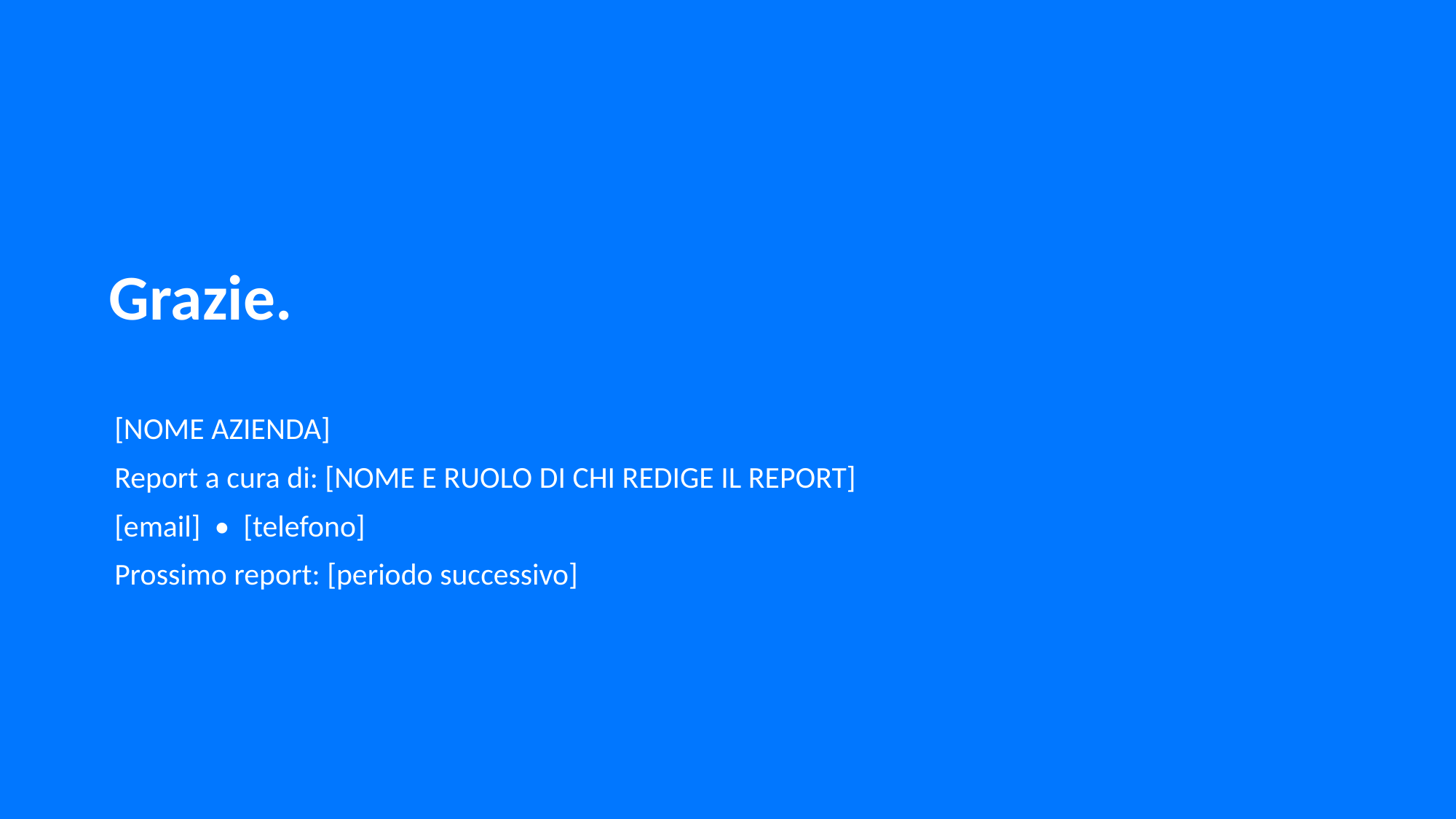

Grazie.
[NOME AZIENDA]
Report a cura di: [NOME E RUOLO DI CHI REDIGE IL REPORT]
[email]  •  [telefono]
Prossimo report: [periodo successivo]